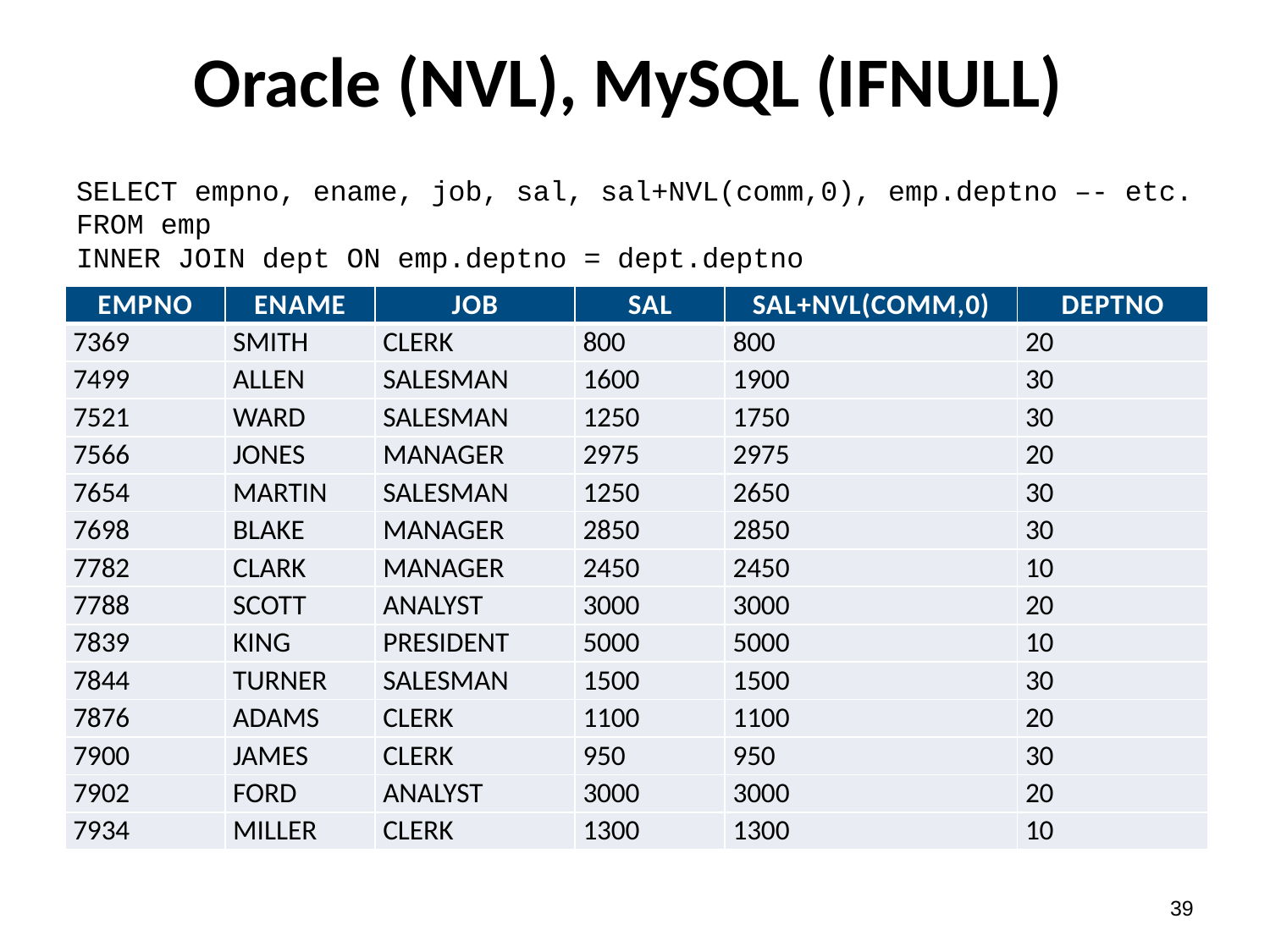

# Oracle (NVL), MySQL (IFNULL)
SELECT empno, ename, job, sal, sal+NVL(comm,0), emp.deptno –- etc.
FROM emp
INNER JOIN dept ON emp.deptno = dept.deptno
| EMPNO | ENAME | JOB | SAL | SAL+NVL(COMM,0) | DEPTNO |
| --- | --- | --- | --- | --- | --- |
| 7369 | SMITH | CLERK | 800 | 800 | 20 |
| 7499 | ALLEN | SALESMAN | 1600 | 1900 | 30 |
| 7521 | WARD | SALESMAN | 1250 | 1750 | 30 |
| 7566 | JONES | MANAGER | 2975 | 2975 | 20 |
| 7654 | MARTIN | SALESMAN | 1250 | 2650 | 30 |
| 7698 | BLAKE | MANAGER | 2850 | 2850 | 30 |
| 7782 | CLARK | MANAGER | 2450 | 2450 | 10 |
| 7788 | SCOTT | ANALYST | 3000 | 3000 | 20 |
| 7839 | KING | PRESIDENT | 5000 | 5000 | 10 |
| 7844 | TURNER | SALESMAN | 1500 | 1500 | 30 |
| 7876 | ADAMS | CLERK | 1100 | 1100 | 20 |
| 7900 | JAMES | CLERK | 950 | 950 | 30 |
| 7902 | FORD | ANALYST | 3000 | 3000 | 20 |
| 7934 | MILLER | CLERK | 1300 | 1300 | 10 |
39